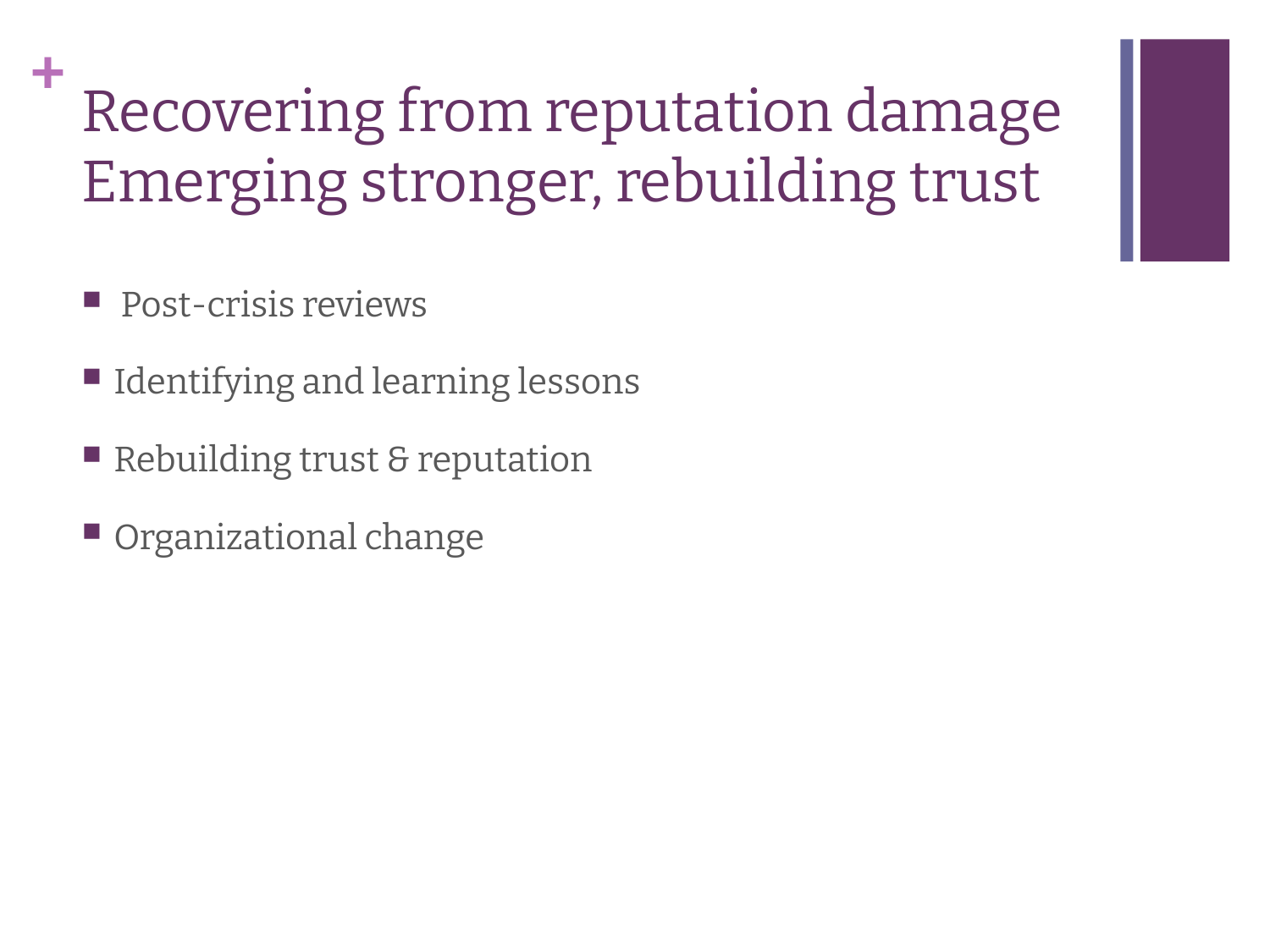

# Recovering from reputation damage Emerging stronger, rebuilding trust
 Post-crisis reviews
Identifying and learning lessons
Rebuilding trust & reputation
Organizational change